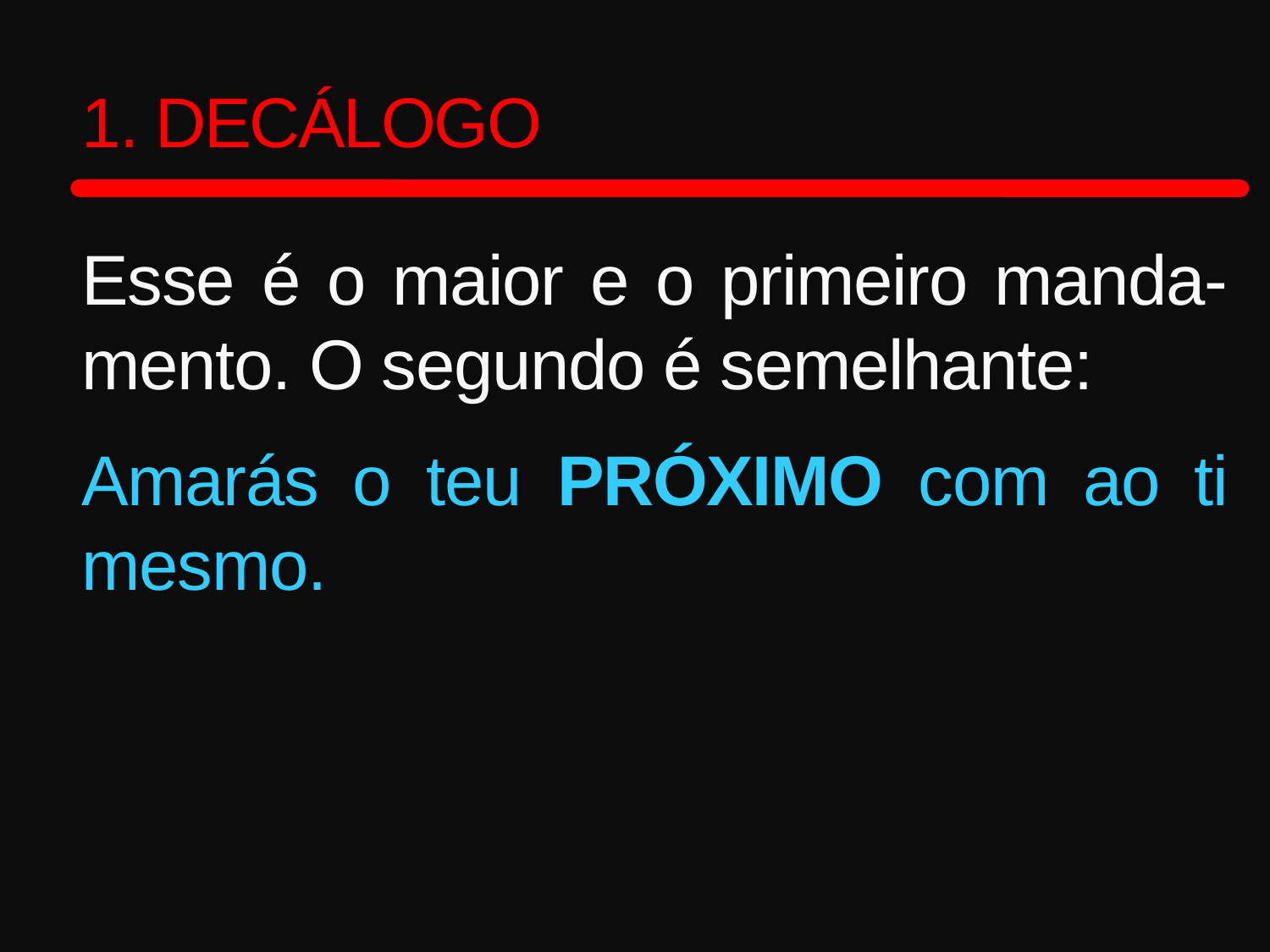

1. DECÁLOGO
Esse é o maior e o primeiro manda-mento. O segundo é semelhante:
Amarás o teu próximo com ao ti mesmo.